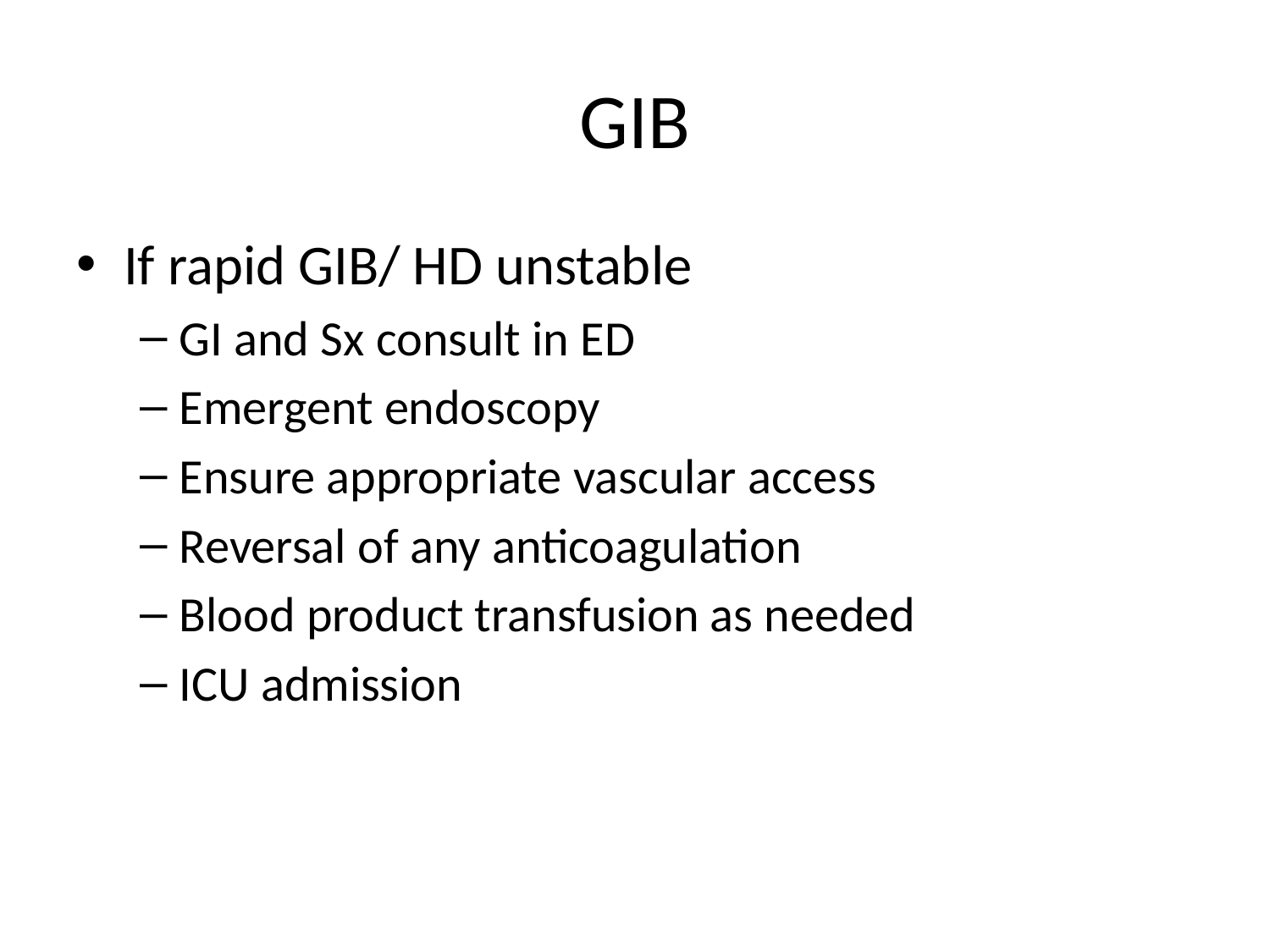

# GIB
If rapid GIB/ HD unstable
GI and Sx consult in ED
Emergent endoscopy
Ensure appropriate vascular access
Reversal of any anticoagulation
Blood product transfusion as needed
ICU admission